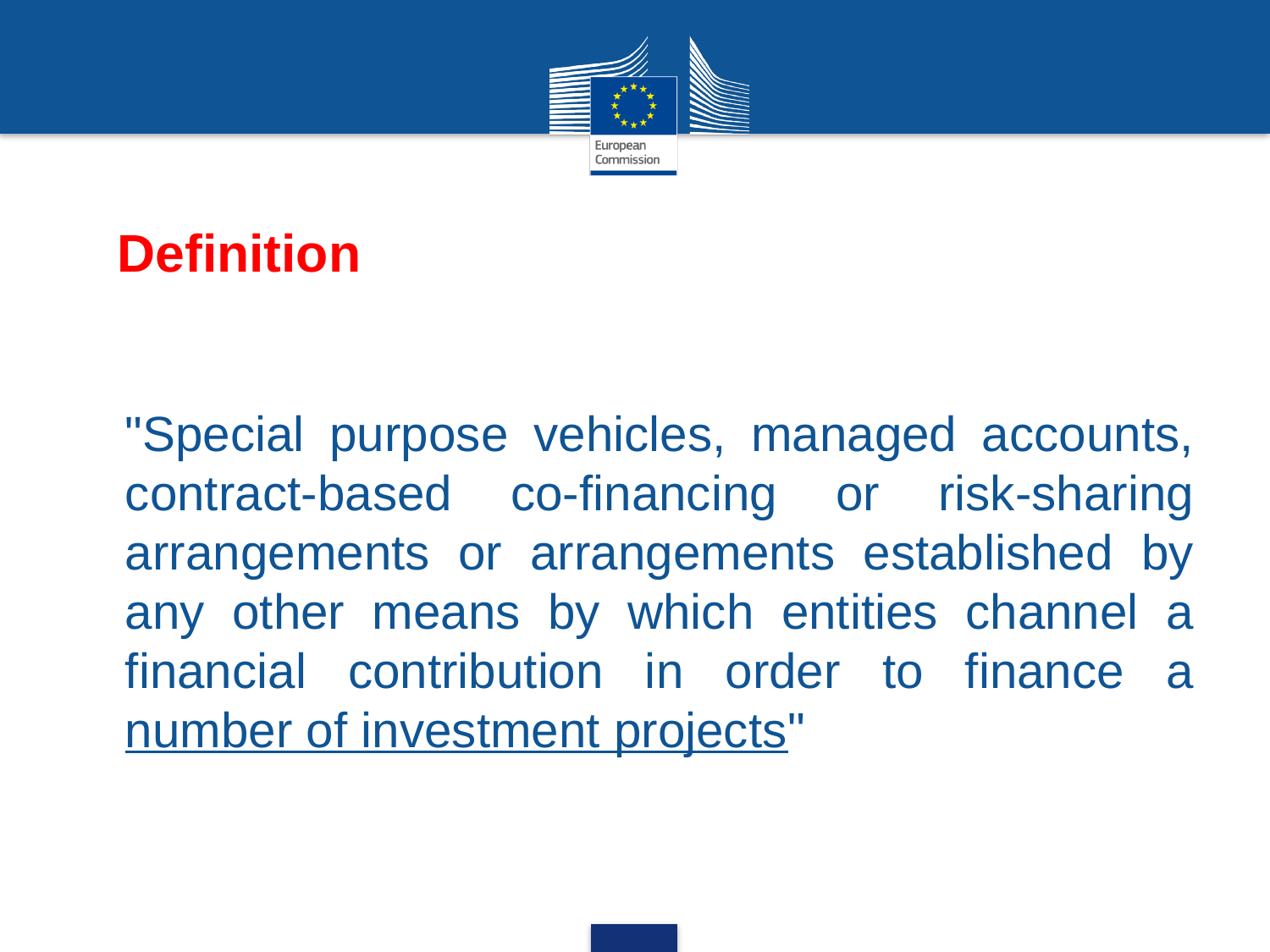

# Definition
"Special purpose vehicles, managed accounts, contract-based co-financing or risk-sharing arrangements or arrangements established by any other means by which entities channel a financial contribution in order to finance a number of investment projects"